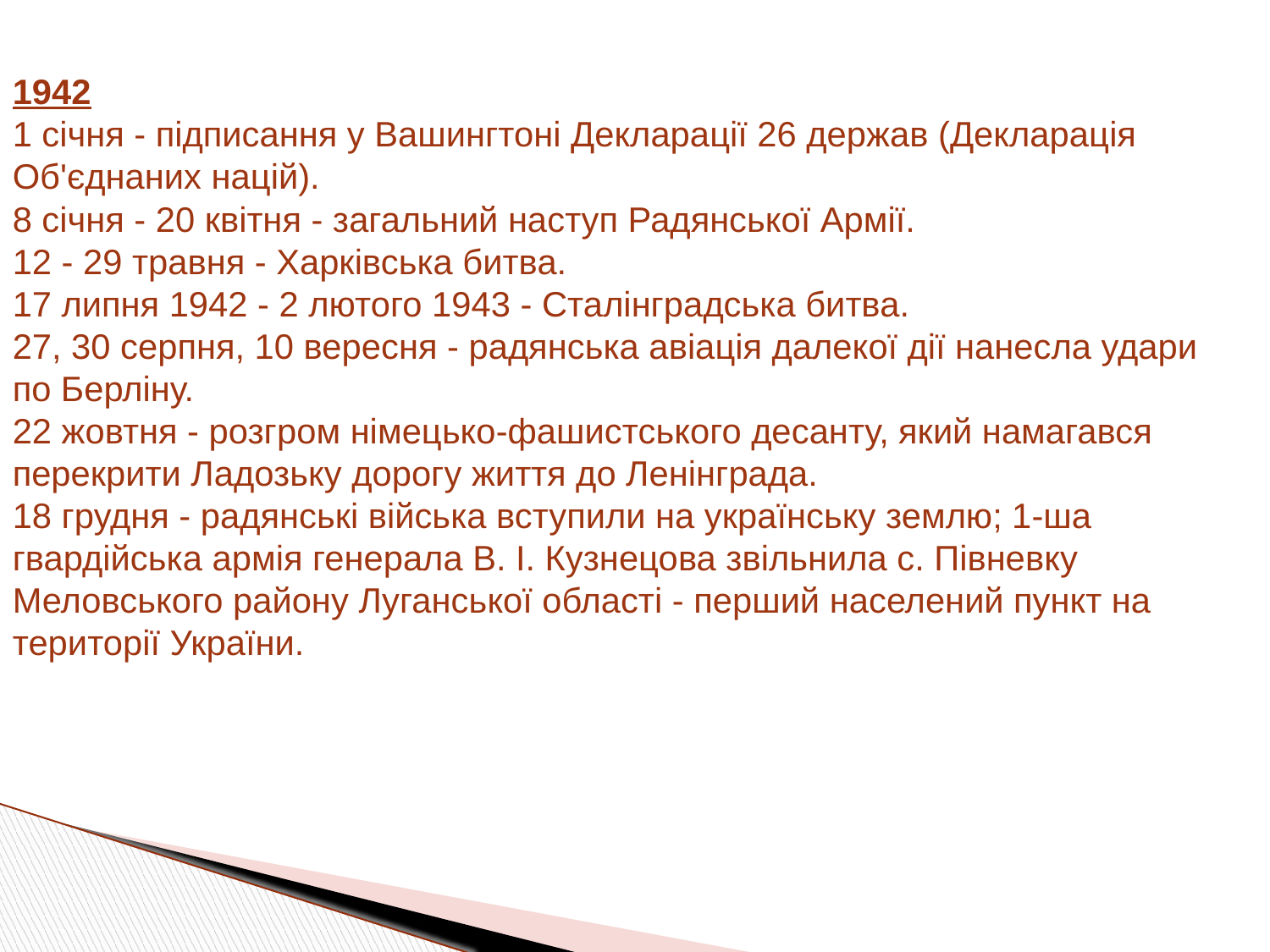

1942
1 січня - підписання у Вашингтоні Декларації 26 держав (Декларація Об'єднаних націй).
8 січня - 20 квітня - загальний наступ Радянської Армії.
12 - 29 травня - Харківська битва.
17 липня 1942 - 2 лютого 1943 - Сталінградська битва.
27, 30 серпня, 10 вересня - радянська авіація далекої дії нанесла удари по Берліну.
22 жовтня - розгром німецько-фашистського десанту, який намагався перекрити Ладозьку дорогу життя до Ленінграда.
18 грудня - радянські війська вступили на українську землю; 1-ша гвардійська армія генерала В. І. Кузнецова звільнила с. Півневку Меловського району Луганської області - перший населений пункт на території України.